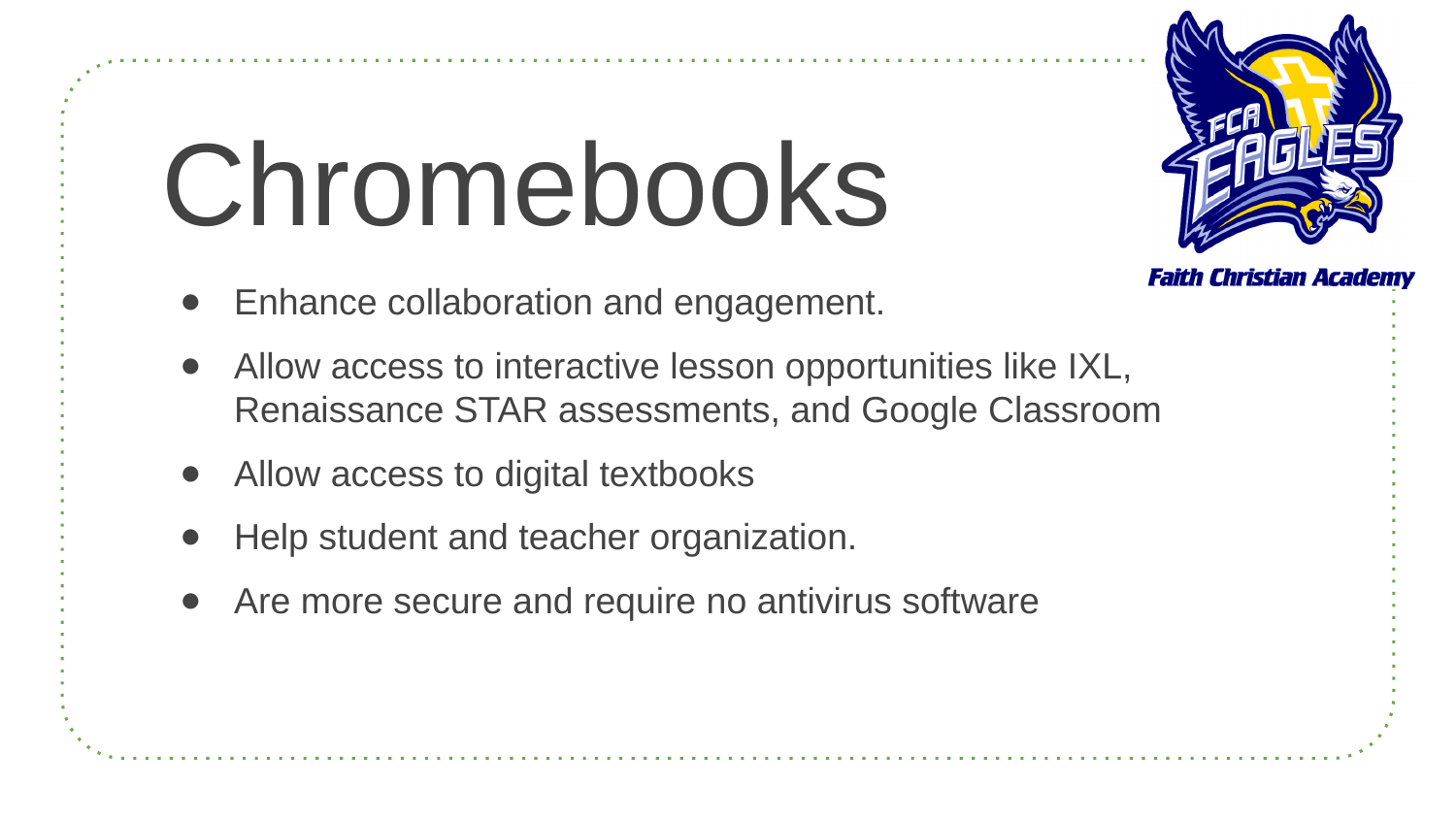

# Chromebooks
Enhance collaboration and engagement.
Allow access to interactive lesson opportunities like IXL, Renaissance STAR assessments, and Google Classroom
Allow access to digital textbooks
Help student and teacher organization.
Are more secure and require no antivirus software